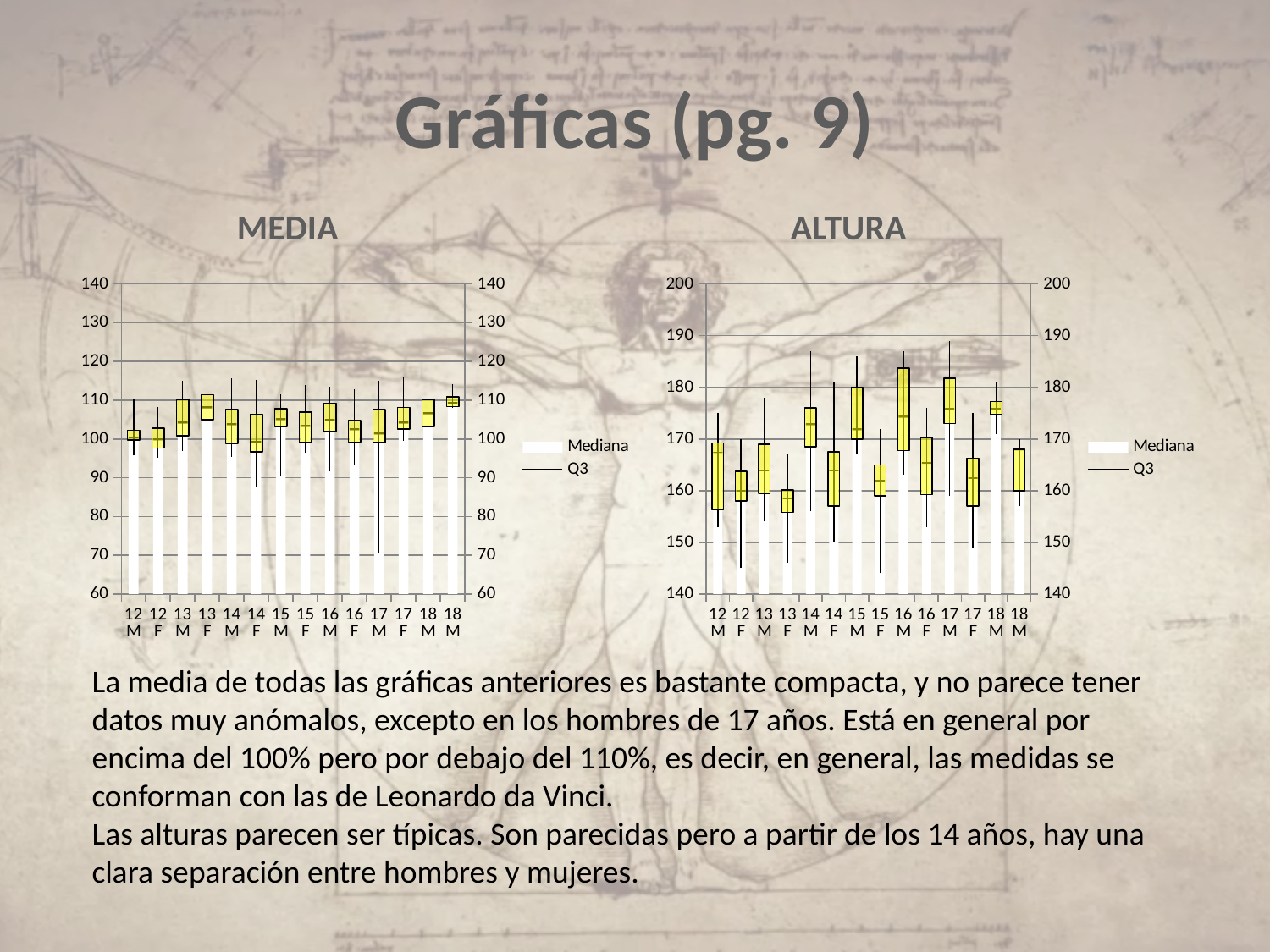

# Gráficas (pg. 9)
MEDIA
ALTURA

[unsupported chart]

[unsupported chart]

La media de todas las gráficas anteriores es bastante compacta, y no parece tener datos muy anómalos, excepto en los hombres de 17 años. Está en general por encima del 100% pero por debajo del 110%, es decir, en general, las medidas se conforman con las de Leonardo da Vinci.
Las alturas parecen ser típicas. Son parecidas pero a partir de los 14 años, hay una clara separación entre hombres y mujeres.